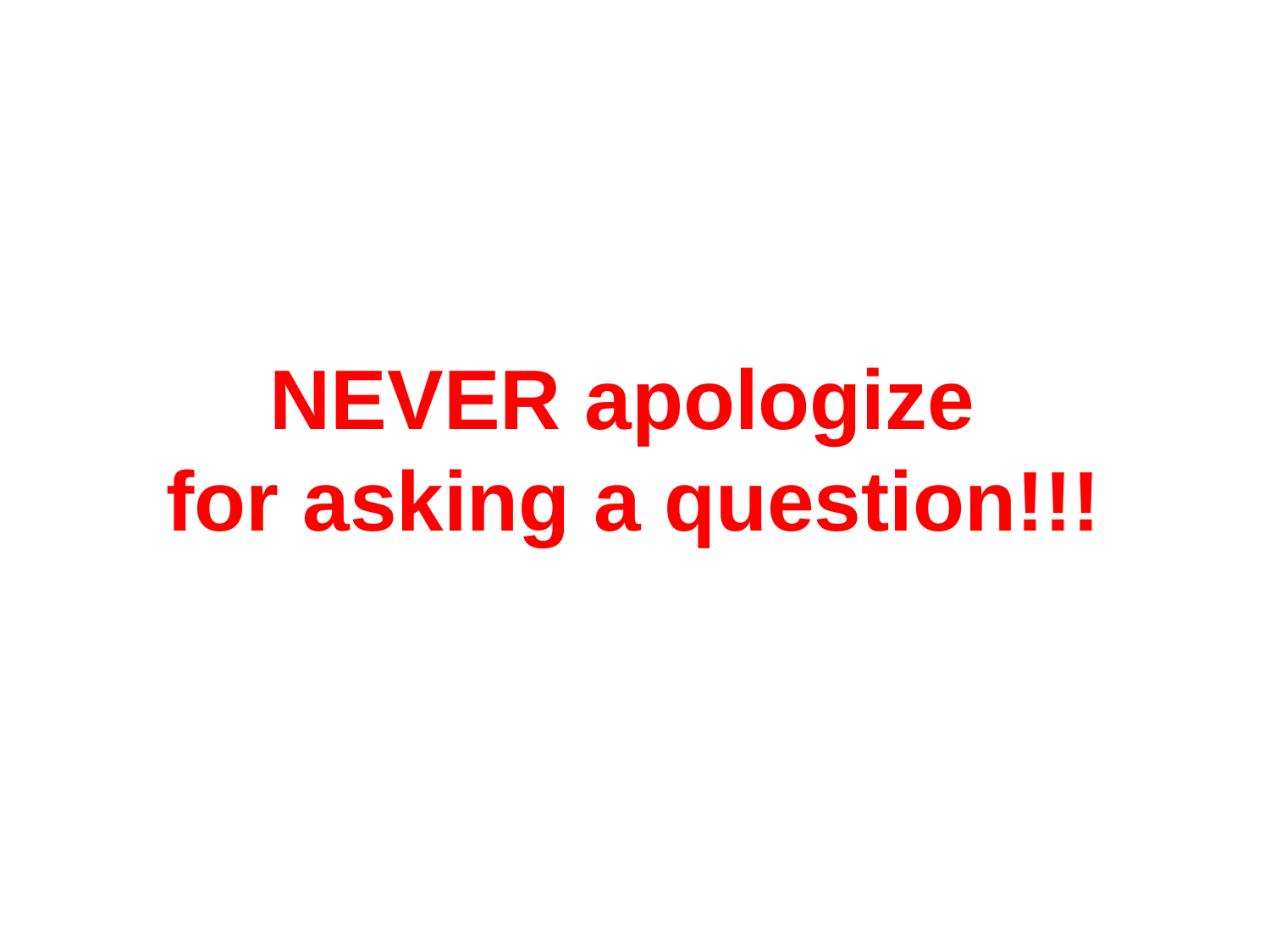

#
NEVER apologize
for asking a question!!!